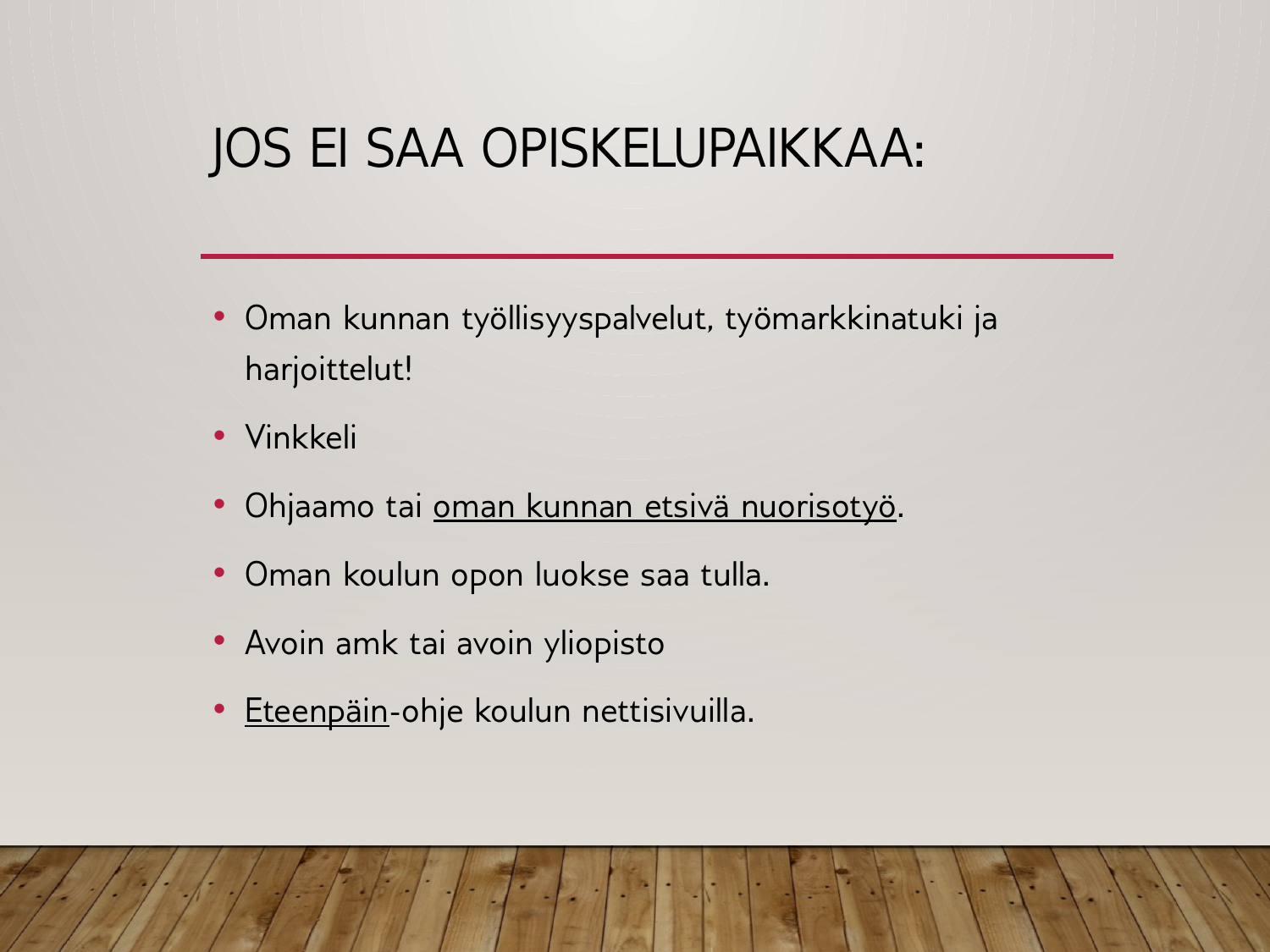

# Jos ei saa opiskelupaikkaa:
Oman kunnan työllisyyspalvelut, työmarkkinatuki ja harjoittelut!
Vinkkeli
Ohjaamo tai oman kunnan etsivä nuorisotyö.
Oman koulun opon luokse saa tulla.
Avoin amk tai avoin yliopisto
Eteenpäin-ohje koulun nettisivuilla.